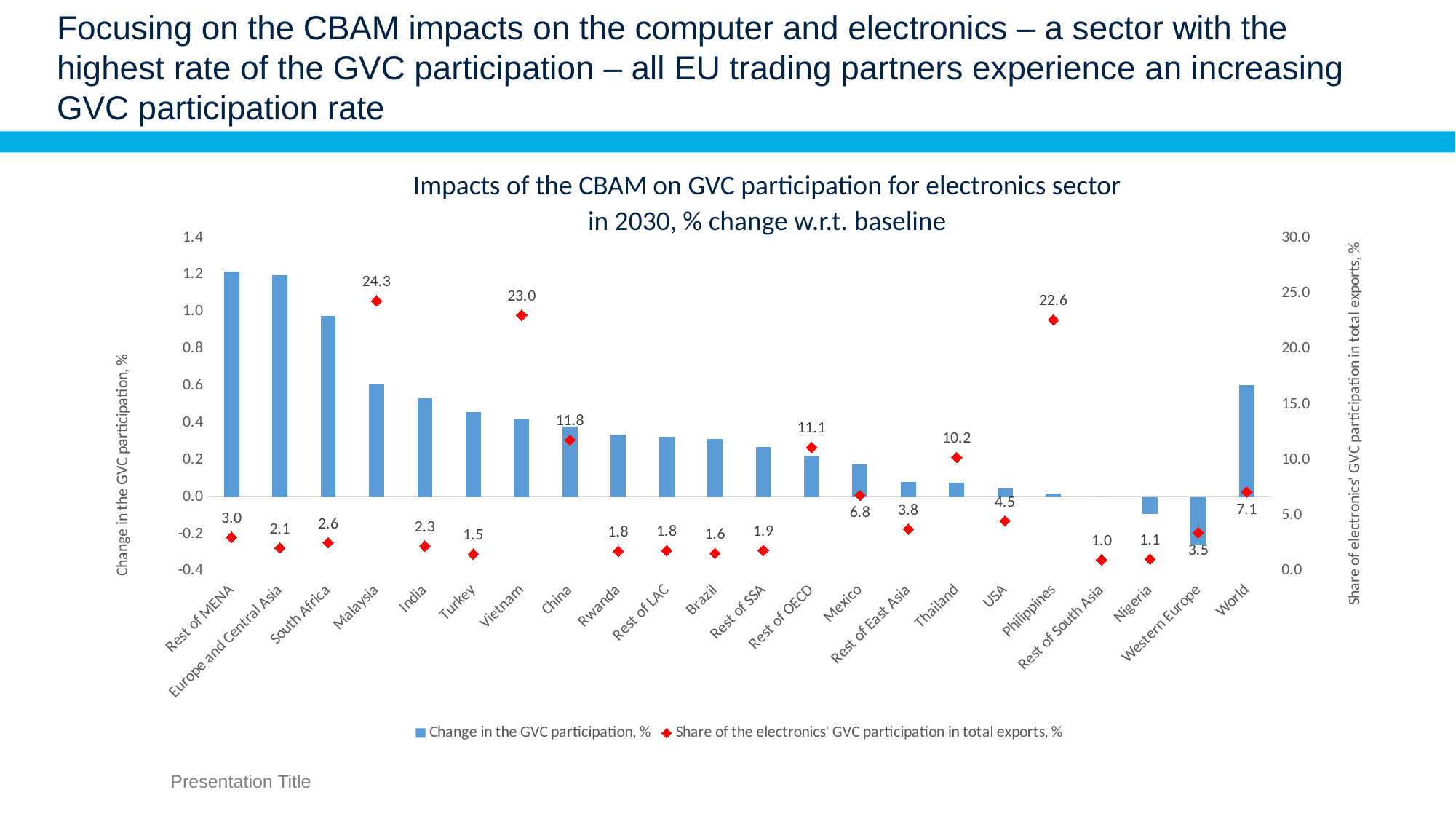

# Focusing on the CBAM impacts on the computer and electronics – a sector with the highest rate of the GVC participation – all EU trading partners experience an increasing GVC participation rate
Impacts of the CBAM on GVC participation for electronics sector in 2030, % change w.r.t. baseline

### Chart

| Category | Change in the GVC participation, % | Share of the electronics' GVC participation in total exports, % |
|---|---|---|
| Rest of MENA | 1.217505758473166 | 3.039 |
| Europe and Central Asia | 1.1967448539971173 | 2.089 |
| South Africa | 0.9788566953798039 | 2.554 |
| Malaysia | 0.6086277090101504 | 24.317 |
| India | 0.5328596802842043 | 2.252 |
| Turkey | 0.4599211563731842 | 1.522 |
| Vietnam | 0.42118975249674406 | 23.03 |
| China | 0.38138825324180914 | 11.799 |
| Rwanda | 0.33575825405706894 | 1.787 |
| Rest of LAC | 0.3246753246753258 | 1.848 |
| Brazil | 0.3136762860727771 | 1.594 |
| Rest of SSA | 0.2683843263553456 | 1.863 |
| Rest of OECD | 0.2243963737546011 | 11.141 |
| Mexico | 0.17610801291458245 | 6.814 |
| Rest of East Asia | 0.07953340402968934 | 3.772 |
| Thailand | 0.07823960880195102 | 10.225 |
| USA | 0.04433606739083018 | 4.511 |
| Philippines | 0.01768581155768345 | 22.617 |
| Rest of South Asia | 0.0 | 1.017 |
| Nigeria | -0.0931966449207664 | 1.073 |
| Western Europe | -0.2604166666666572 | 3.456 |
| World | 0.6043569922698566 | 7.115 |
Presentation Title